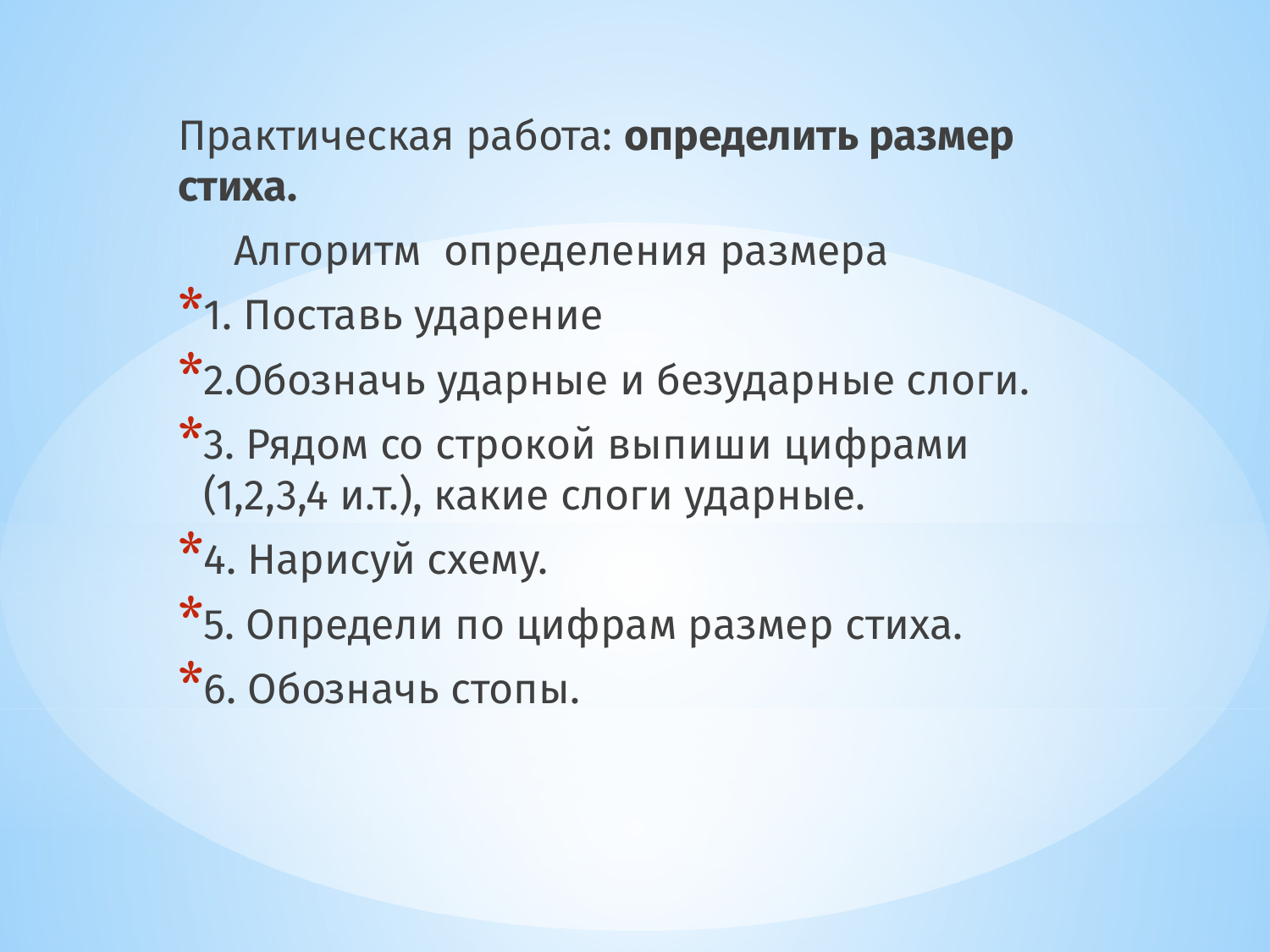

Практическая работа: определить размер стиха.
     Алгоритм  определения размера
1. Поставь ударение
2.Обозначь ударные и безударные слоги.
3. Рядом со строкой выпиши цифрами  (1,2,3,4 и.т.), какие слоги ударные.
4. Нарисуй схему.
5. Определи по цифрам размер стиха.
6. Обозначь стопы.

#